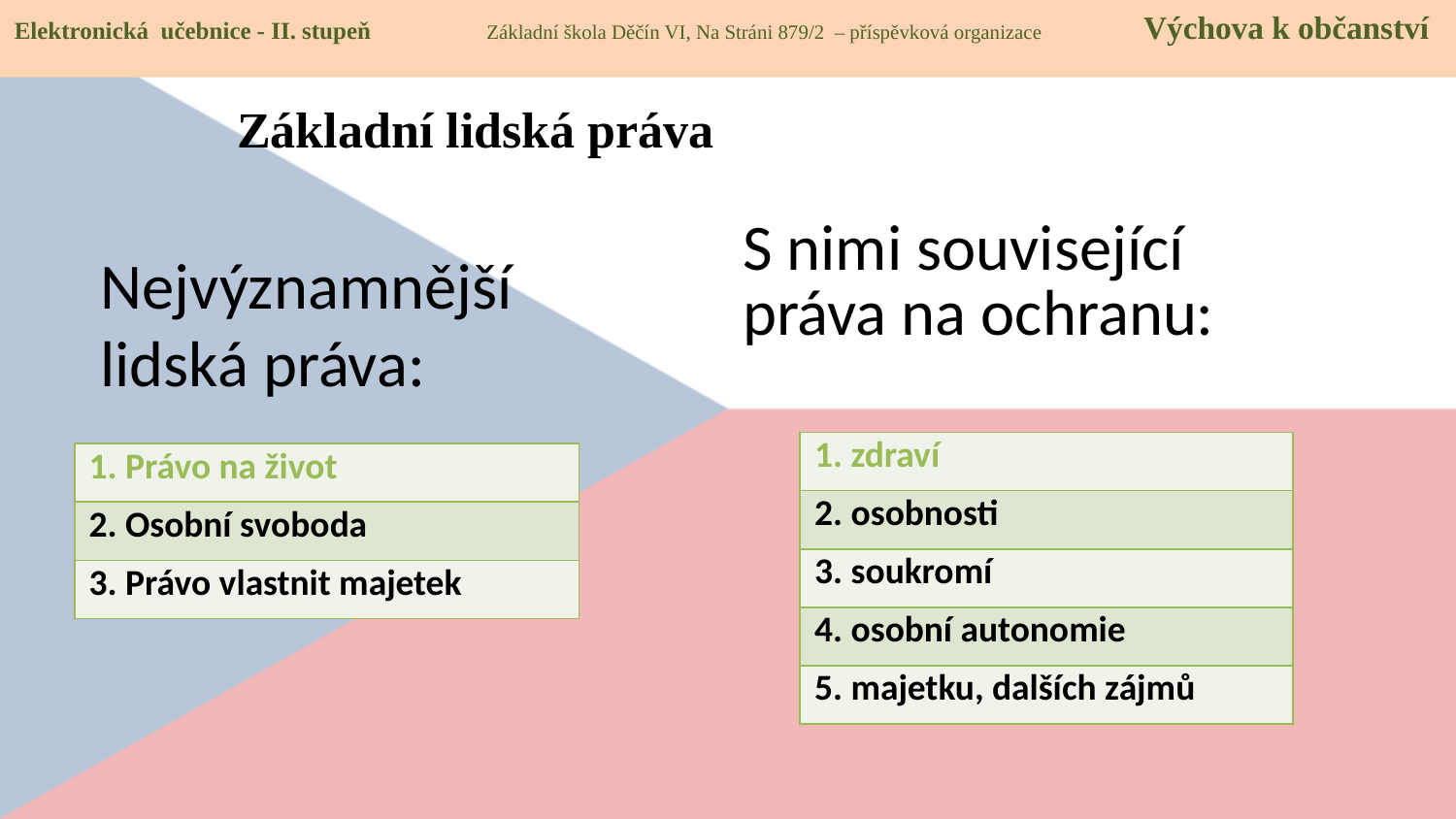

Elektronická  učebnice - II. stupeň                   Základní škola Děčín VI, Na Stráni 879/2  – příspěvková organizace                    Výchova k občanství

Základní lidská práva
S nimi související práva na ochranu:

Nejvýznamnější lidská práva:
| 1. zdraví |
| --- |
| 2. osobnosti |
| 3. soukromí |
| 4. osobní autonomie |
| 5. majetku, dalších zájmů |
| 1. Právo na život |
| --- |
| 2. Osobní svoboda |
| 3. Právo vlastnit majetek |